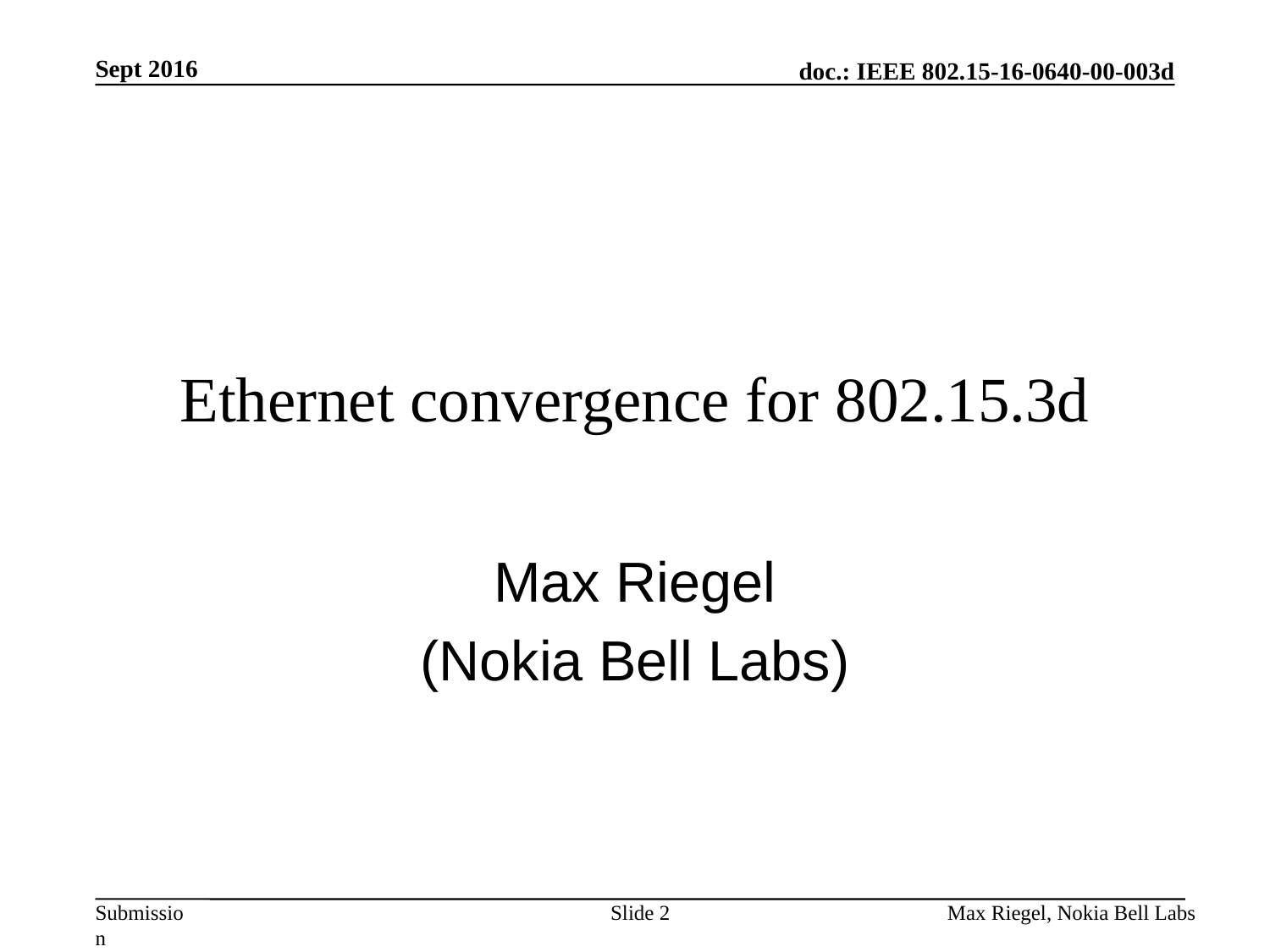

Sept 2016
# Ethernet convergence for 802.15.3d
Max Riegel
(Nokia Bell Labs)
Slide 2
Max Riegel, Nokia Bell Labs